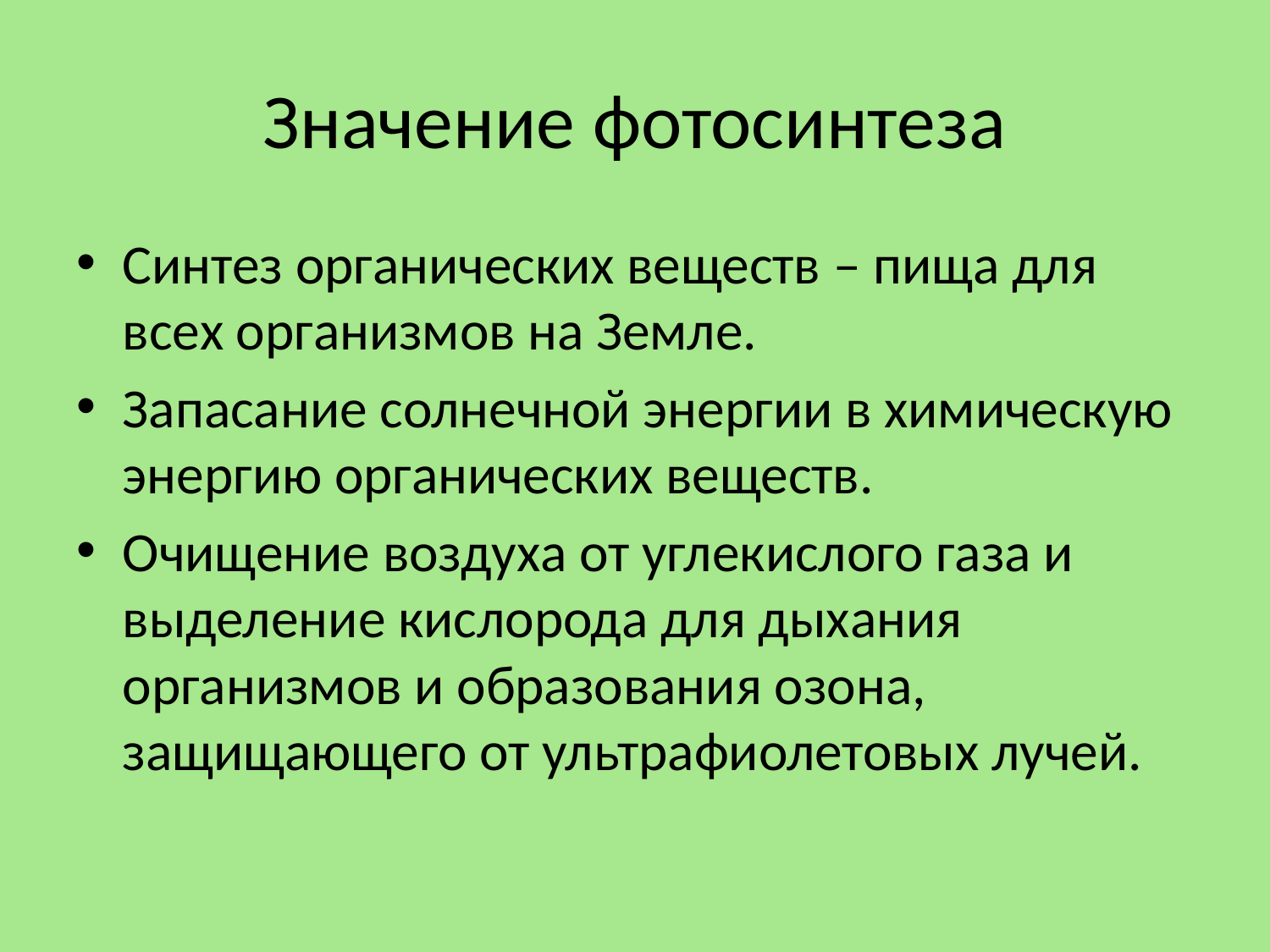

# Значение фотосинтеза
Синтез органических веществ – пища для всех организмов на Земле.
Запасание солнечной энергии в химическую энергию органических веществ.
Очищение воздуха от углекислого газа и выделение кислорода для дыхания организмов и образования озона, защищающего от ультрафиолетовых лучей.